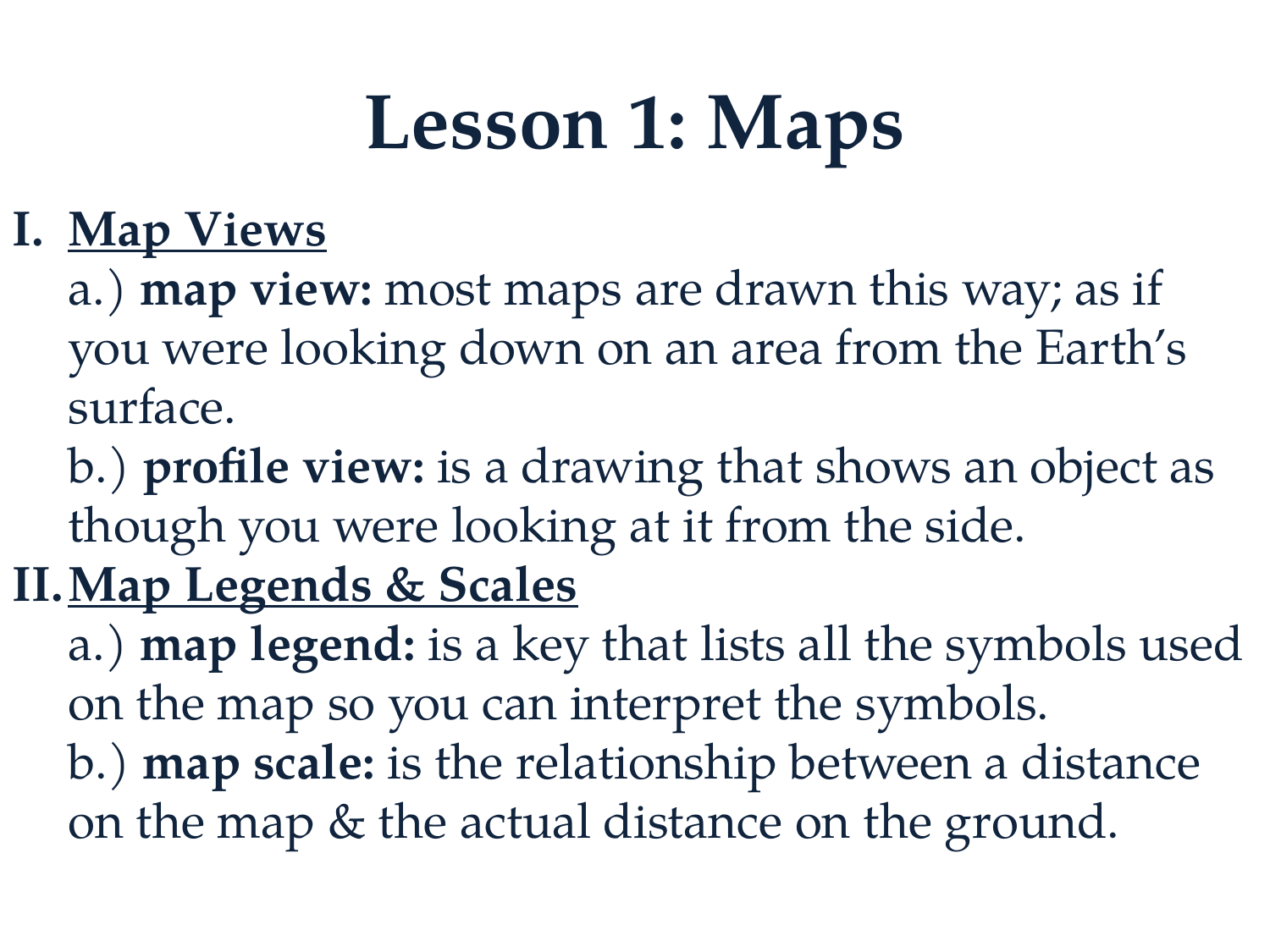

# Lesson 1: Maps
Map Views
	a.) map view: most maps are drawn this way; as if you were looking down on an area from the Earth’s surface.
	b.) profile view: is a drawing that shows an object as though you were looking at it from the side.
Map Legends & Scales
	a.) map legend: is a key that lists all the symbols used on the map so you can interpret the symbols.
	b.) map scale: is the relationship between a distance on the map & the actual distance on the ground.